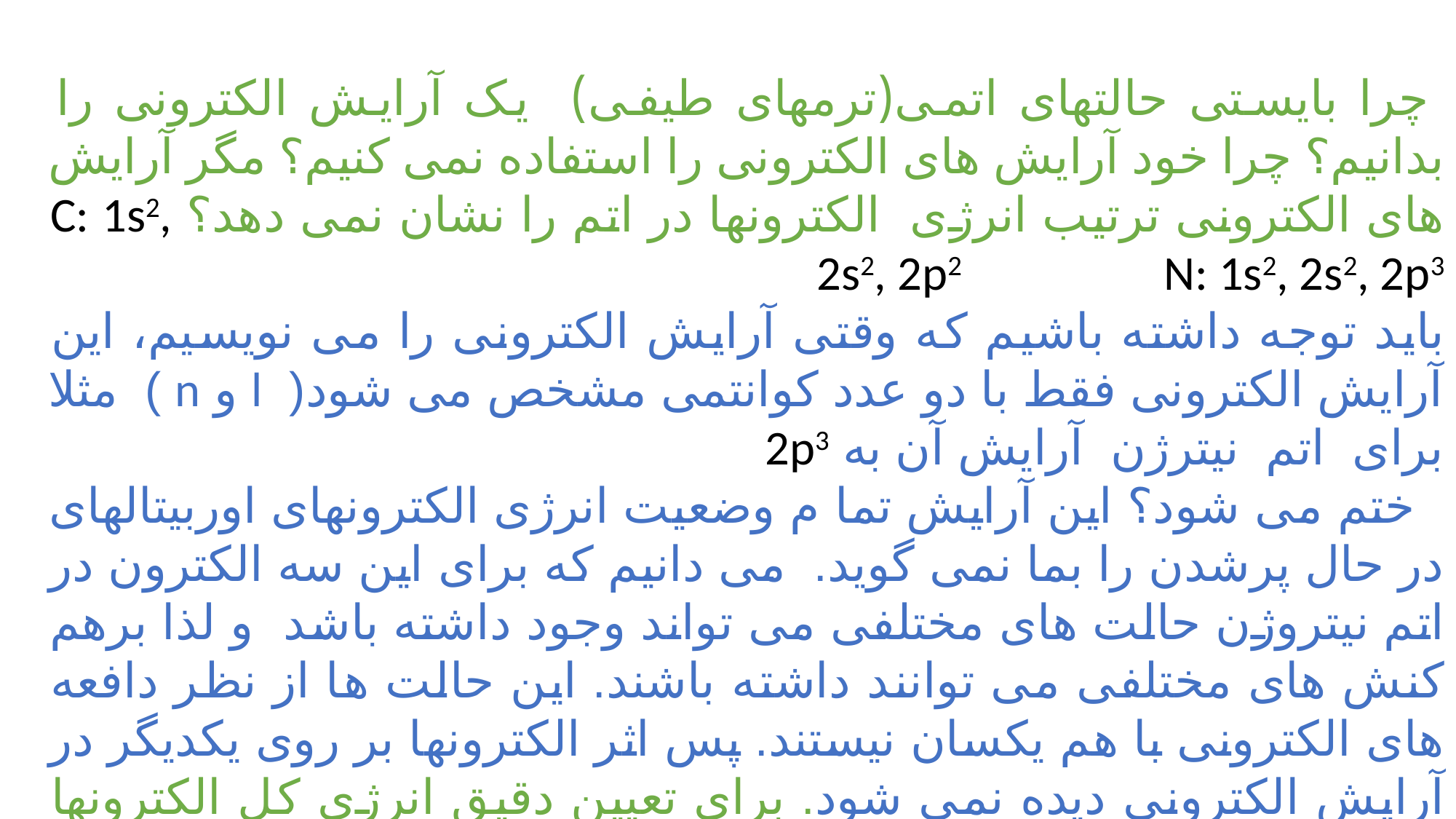

چرا بایستی حالتهای اتمی(ترمهای طیفی)  یک آرایش الکترونی را بدانیم؟ چرا خود آرایش های الکترونی را استفاده نمی کنیم؟ مگر آرایش های الکترونی ترتیب انرژی  الکترونها در اتم را نشان نمی دهد؟ C: 1s2, 2s2, 2p2                               N: 1s2, 2s2, 2p3
باید توجه داشته باشیم که وقتی آرایش الکترونی را می نویسیم، این آرایش الکترونی فقط با دو عدد کوانتمی مشخص می شود(  l و n )  مثلا برای  اتم  نیترژن  آرایش آن به 2p3
  ختم می شود؟ این آرایش تما م وضعیت انرژی الکترونهای اوربیتالهای در حال پرشدن را بما نمی گوید.  می دانیم که برای این سه الکترون در اتم نیتروژن حالت های مختلفی می تواند وجود داشته باشد  و لذا برهم کنش های مختلفی می توانند داشته باشند. این حالت ها از نظر دافعه های الکترونی با هم یکسان نیستند. پس اثر الکترونها بر روی یکدیگر در آرایش الکترونی دیده نمی شود. برای تعیین دقیق انرژی کل الکترونها بایستی همه این برهم کنش ها در نظر گرفته شود. این برهم کنش ها از نظر اندازه می تواند به دوصورت باشد: